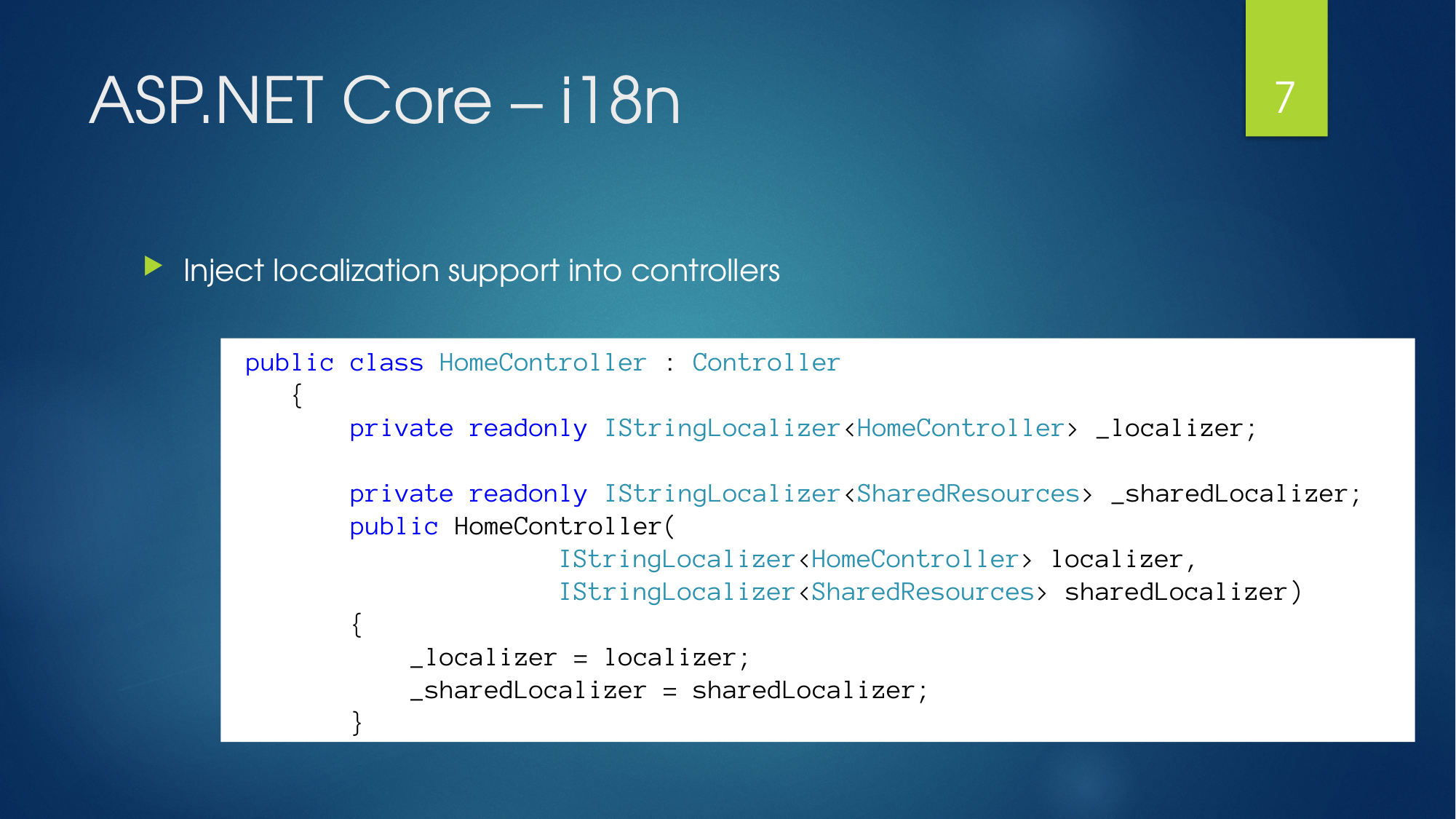

7
# ASP.NET Core – i18n
Inject localization support into controllers
 public class HomeController : Controller
    {
        private readonly IStringLocalizer<HomeController> _localizer;

        private readonly IStringLocalizer<SharedResources> _sharedLocalizer;
        public HomeController(
			IStringLocalizer<HomeController> localizer,
			IStringLocalizer<SharedResources> sharedLocalizer)
        {
            _localizer = localizer;
            _sharedLocalizer = sharedLocalizer;
        }